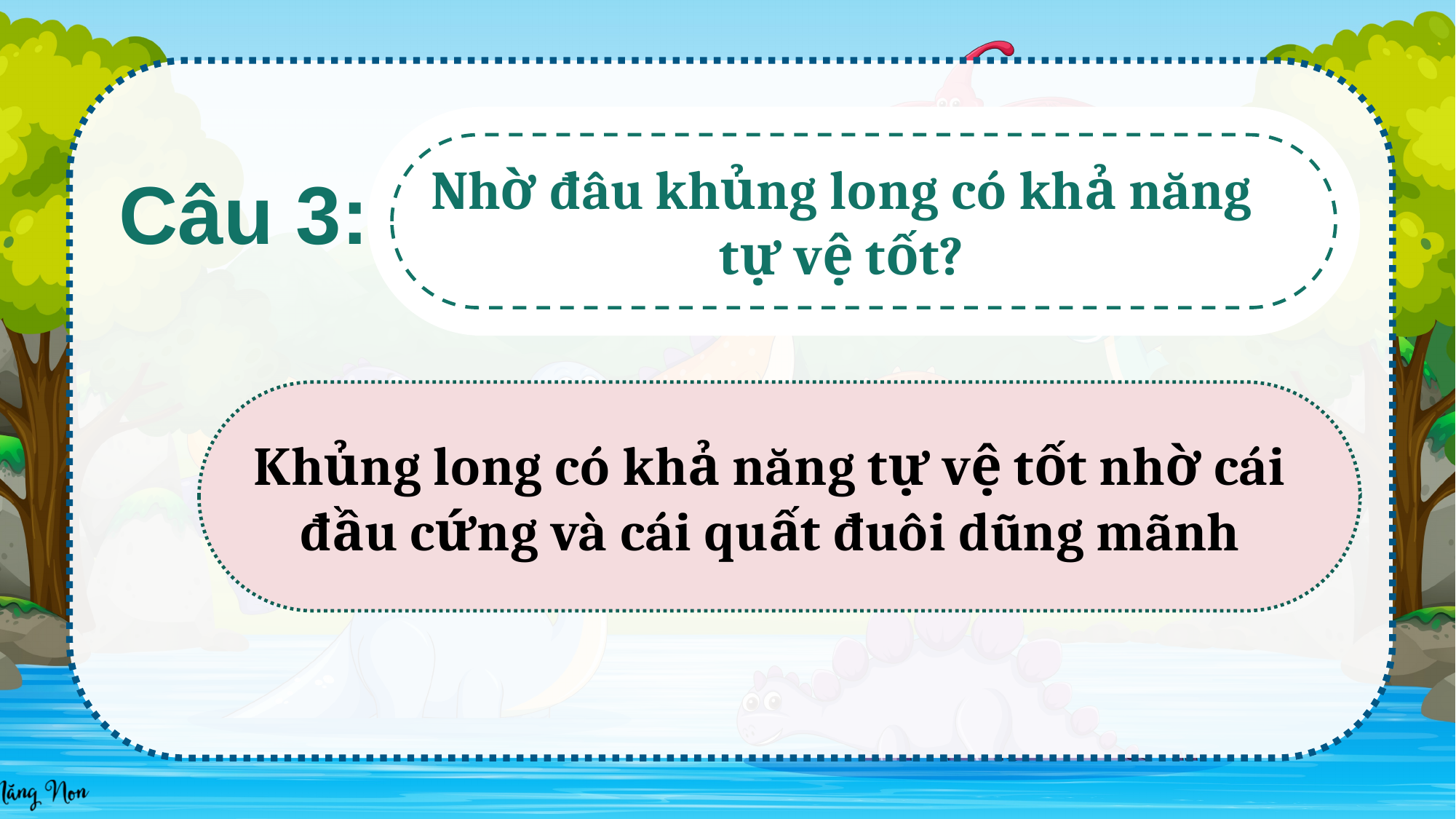

Nhờ đâu khủng long có khả năng tự vệ tốt?
Câu 3:
Câu 3:

Khủng long có khả năng tự vệ tốt nhờ cái đầu cứng và cái quất đuôi dũng mãnh